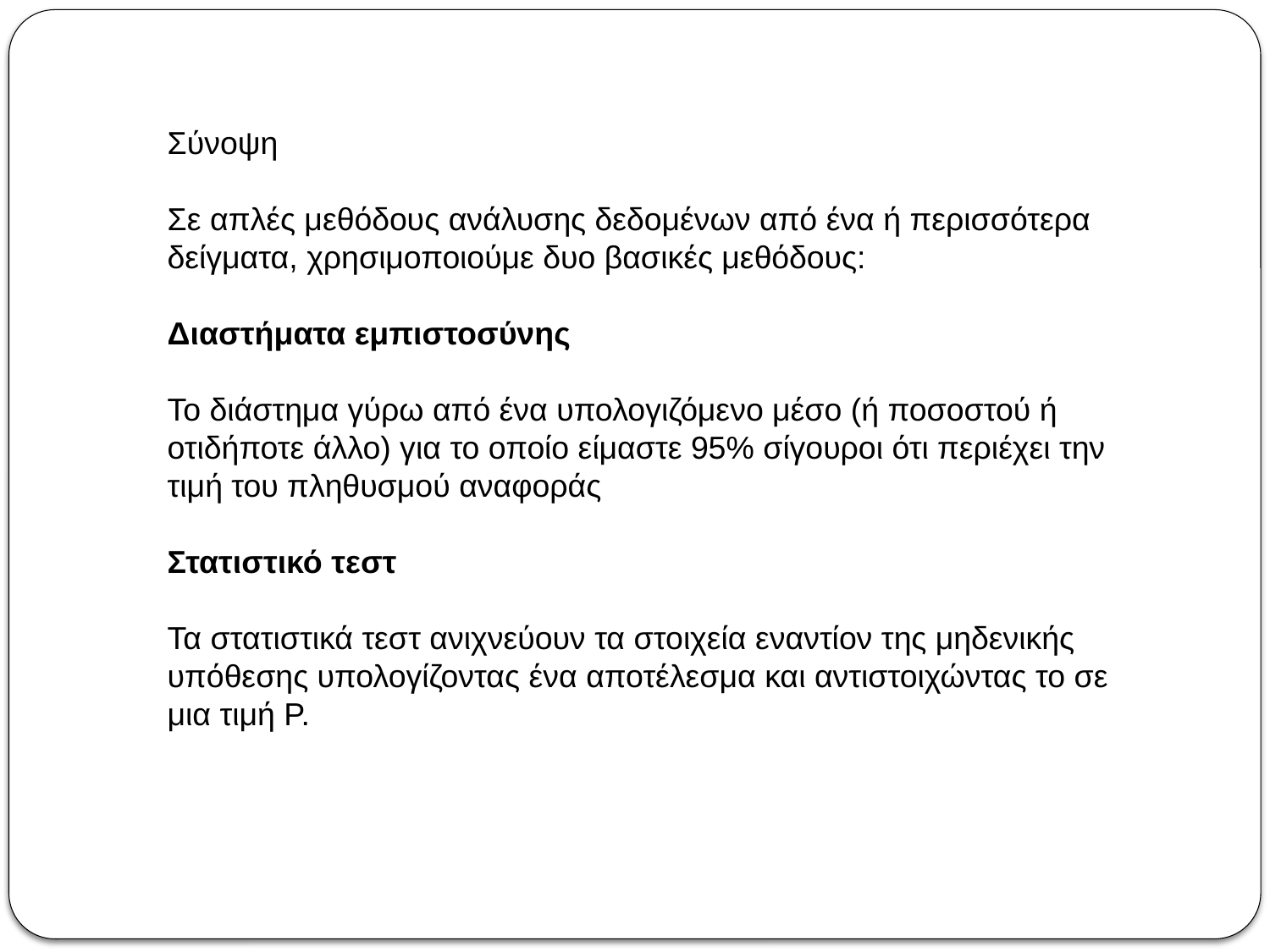

Σύνοψη

Σε απλές μεθόδους ανάλυσης δεδομένων από ένα ή περισσότερα δείγματα, χρησιμοποιούμε δυο βασικές μεθόδους:

Διαστήματα εμπιστοσύνης
Το διάστημα γύρω από ένα υπολογιζόμενο μέσο (ή ποσοστού ή οτιδήποτε άλλο) για το οποίο είμαστε 95% σίγουροι ότι περιέχει την τιμή του πληθυσμού αναφοράς

Στατιστικό τεστ
                 
Τα στατιστικά τεστ ανιχνεύουν τα στοιχεία εναντίον της μηδενικής υπόθεσης υπολογίζοντας ένα αποτέλεσμα και αντιστοιχώντας το σε μια τιμή P.